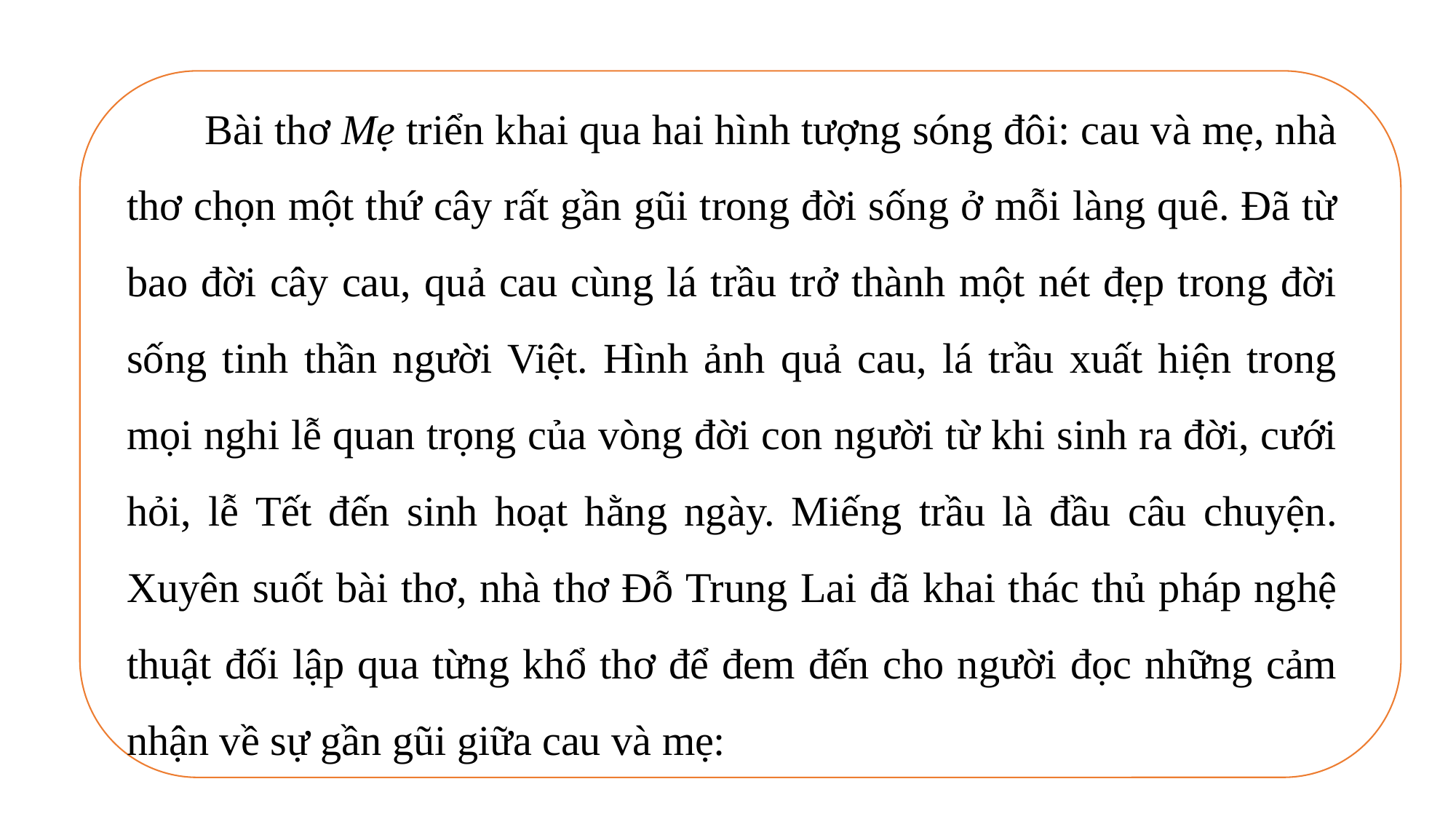

Bài thơ Mẹ triển khai qua hai hình tượng sóng đôi: cau và mẹ, nhà thơ chọn một thứ cây rất gần gũi trong đời sống ở mỗi làng quê. Đã từ bao đời cây cau, quả cau cùng lá trầu trở thành một nét đẹp trong đời sống tinh thần người Việt. Hình ảnh quả cau, lá trầu xuất hiện trong mọi nghi lễ quan trọng của vòng đời con người từ khi sinh ra đời, cưới hỏi, lễ Tết đến sinh hoạt hằng ngày. Miếng trầu là đầu câu chuyện. Xuyên suốt bài thơ, nhà thơ Đỗ Trung Lai đã khai thác thủ pháp nghệ thuật đối lập qua từng khổ thơ để đem đến cho người đọc những cảm nhận về sự gần gũi giữa cau và mẹ: